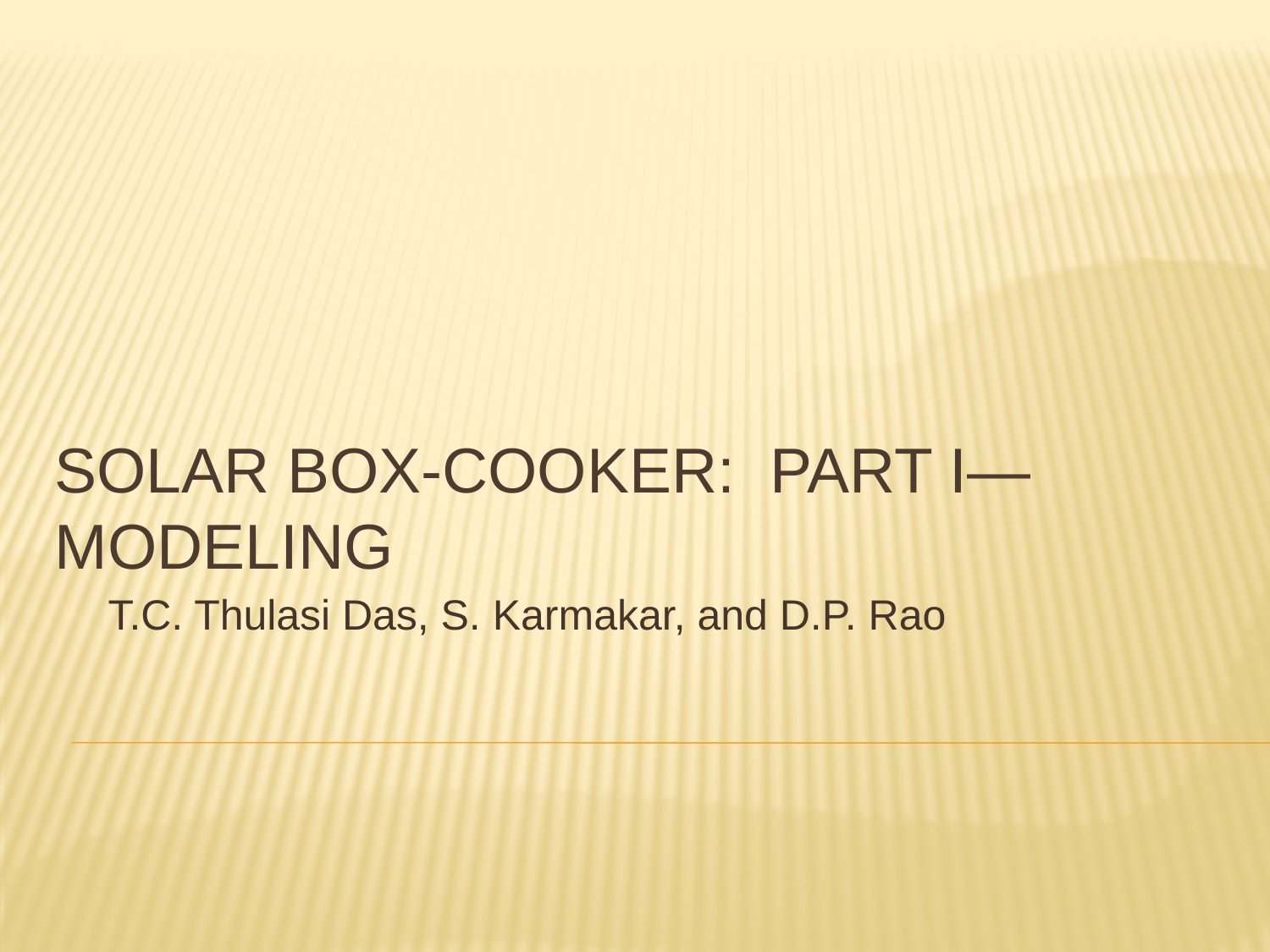

# Solar box-cooker:  Part I—modeling
T.C. Thulasi Das, S. Karmakar, and D.P. Rao